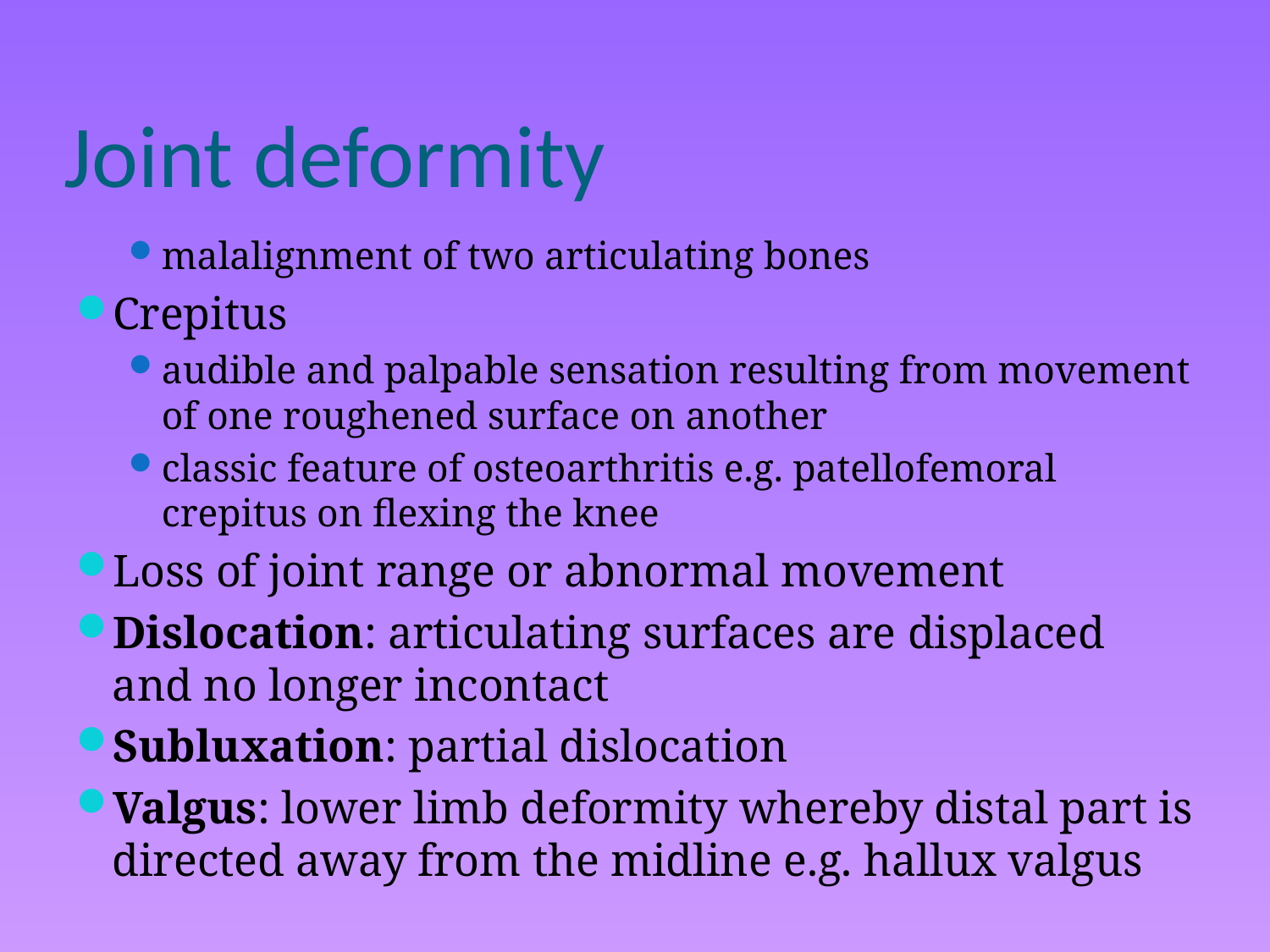

# Joint deformity
malalignment of two articulating bones
Crepitus
audible and palpable sensation resulting from movement of one roughened surface on another
classic feature of osteoarthritis e.g. patellofemoral crepitus on flexing the knee
Loss of joint range or abnormal movement
Dislocation: articulating surfaces are displaced and no longer incontact
Subluxation: partial dislocation
Valgus: lower limb deformity whereby distal part is directed away from the midline e.g. hallux valgus